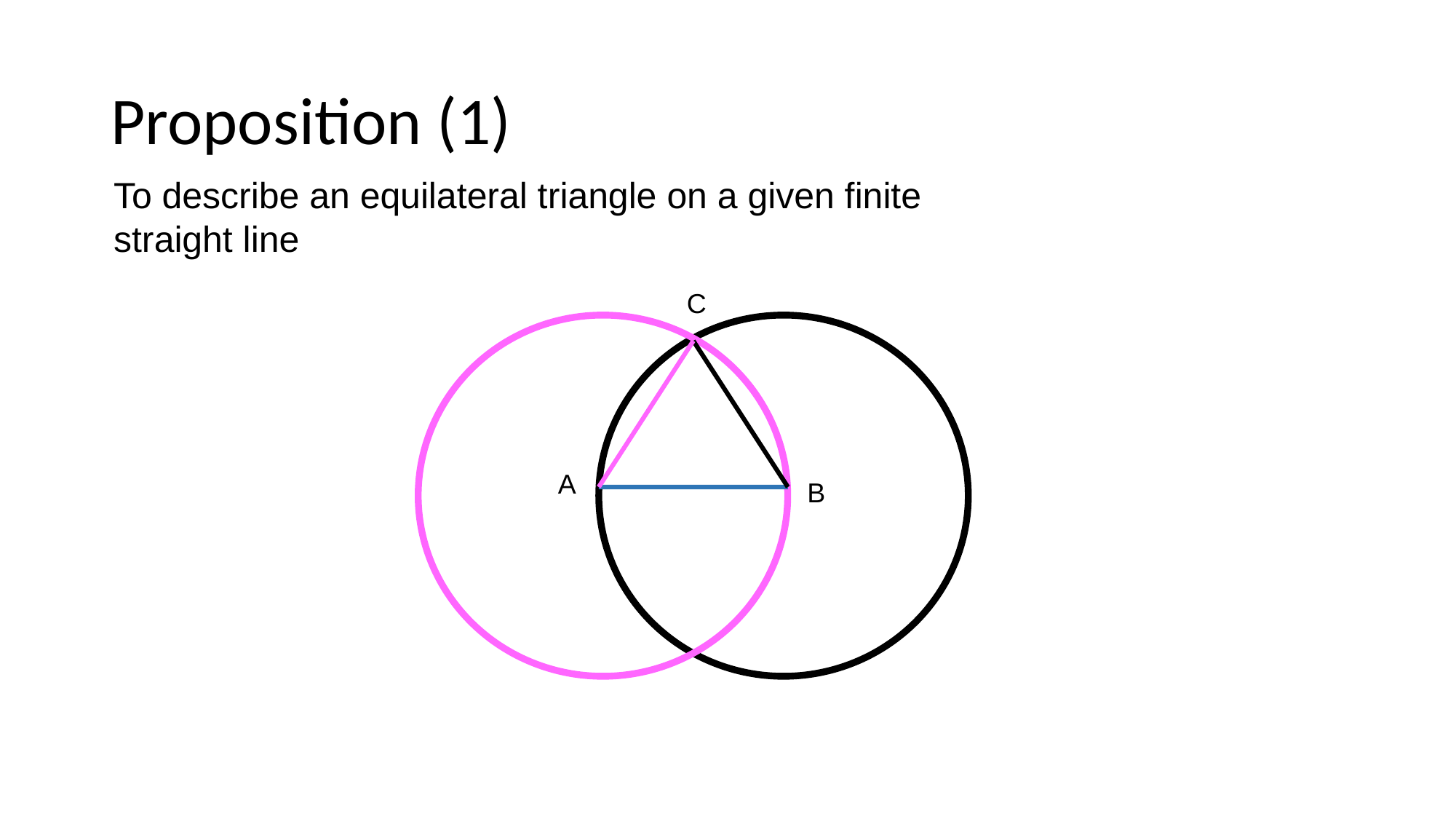

# Proposition (1)
To describe an equilateral triangle on a given finite straight line
C

A
B